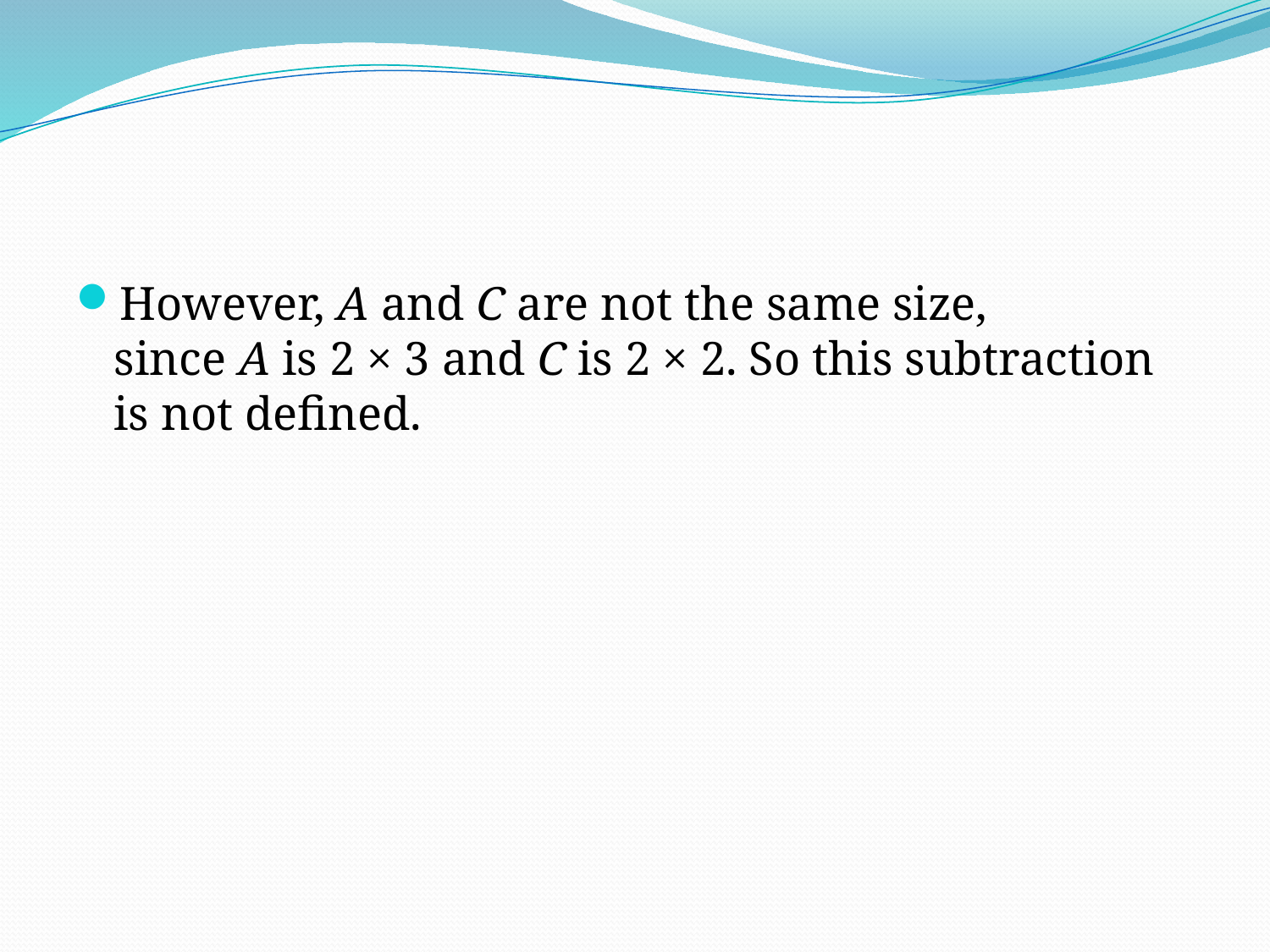

#
However, A and C are not the same size, since A is 2 × 3 and C is 2 × 2. So this subtraction is not defined.